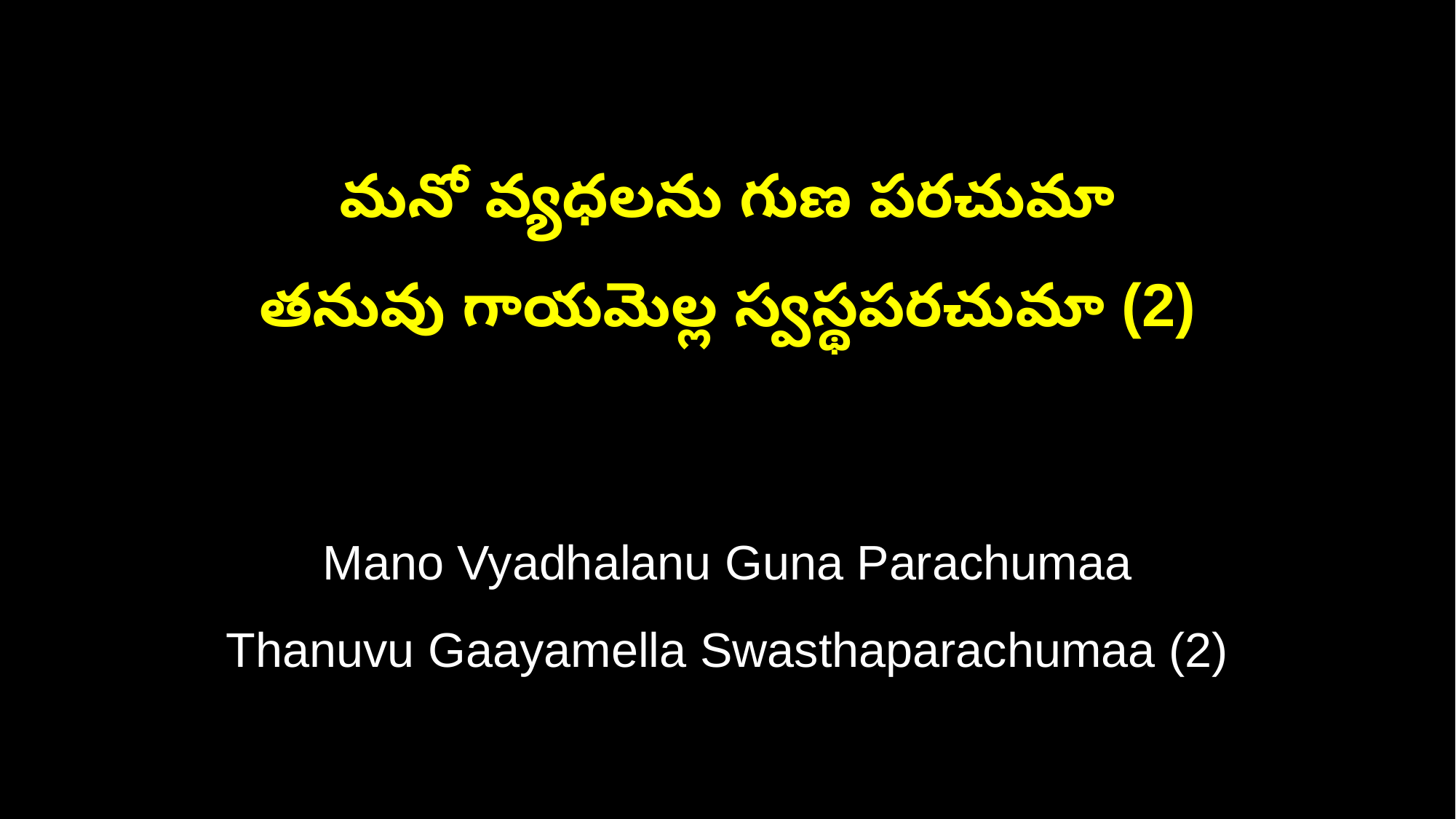

మనో వ్యధలను గుణ పరచుమా
తనువు గాయమెల్ల స్వస్థపరచుమా (2)
Mano Vyadhalanu Guna Parachumaa
Thanuvu Gaayamella Swasthaparachumaa (2)